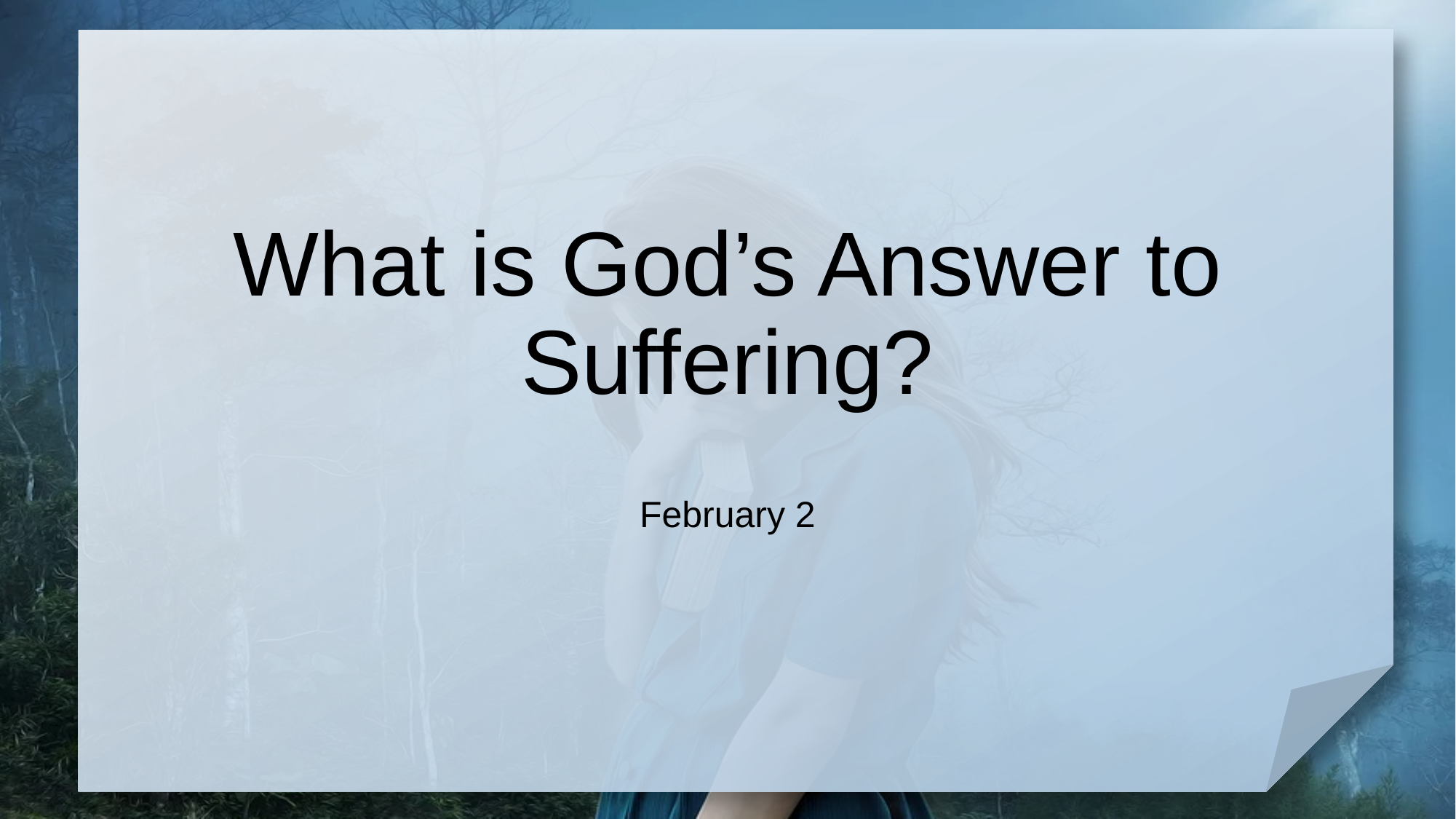

# What is God’s Answer to Suffering?
February 2